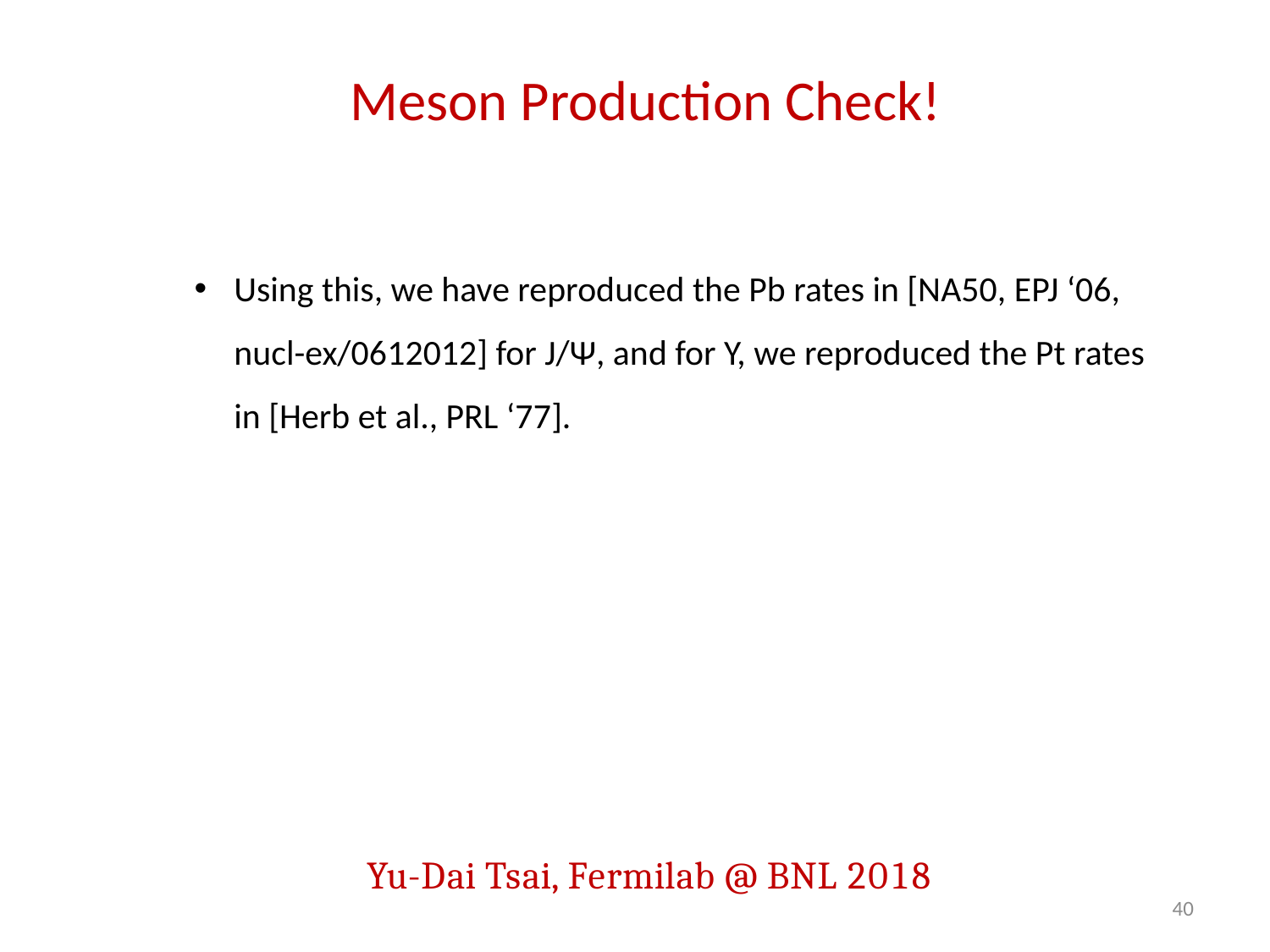

# Meson Production Check!
Using this, we have reproduced the Pb rates in [NA50, EPJ ‘06, nucl-ex/0612012] for J/Ψ, and for Υ, we reproduced the Pt rates in [Herb et al., PRL ‘77].

Yu-Dai Tsai, Fermilab @ BNL 2018
40